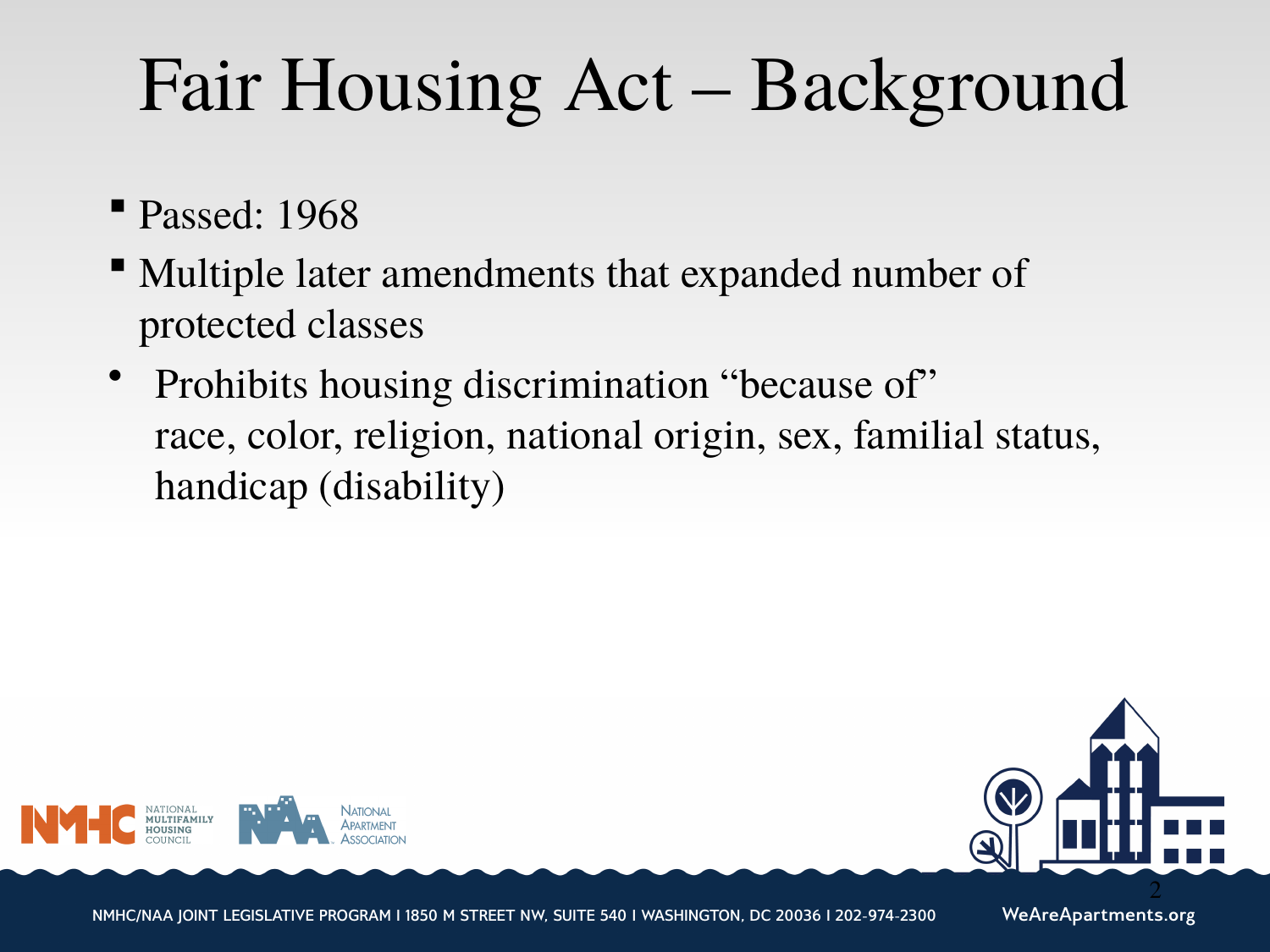

# Fair Housing Act – Background
Passed: 1968
Multiple later amendments that expanded number of protected classes
Prohibits housing discrimination “because of”
race, color, religion, national origin, sex, familial status, handicap (disability)

2